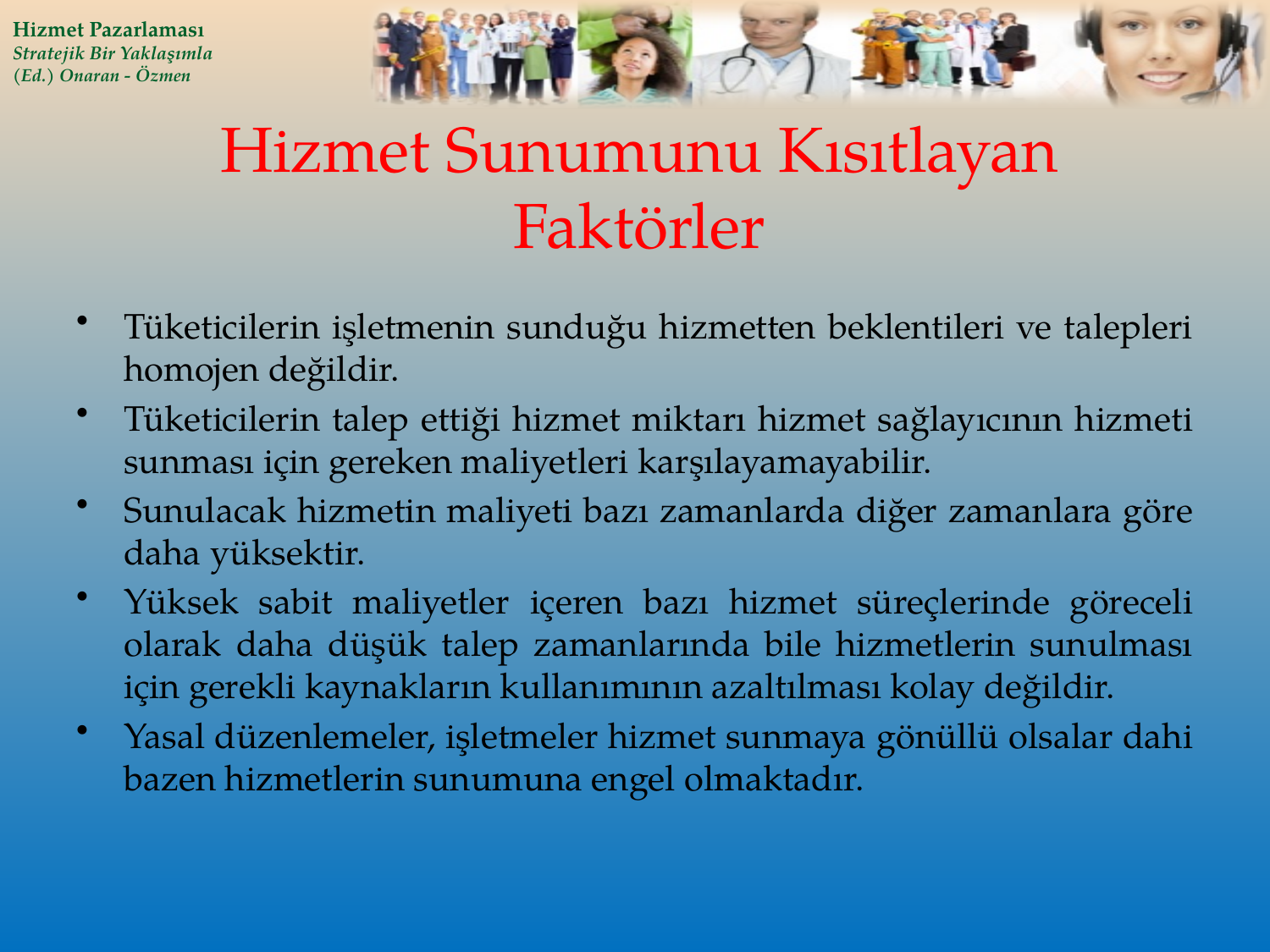

# Hizmet Sunumunu Kısıtlayan Faktörler
Tüketicilerin işletmenin sunduğu hizmetten beklentileri ve talepleri homojen değildir.
Tüketicilerin talep ettiği hizmet miktarı hizmet sağlayıcının hizmeti sunması için gereken maliyetleri karşılayamayabilir.
Sunulacak hizmetin maliyeti bazı zamanlarda diğer zamanlara göre daha yüksektir.
Yüksek sabit maliyetler içeren bazı hizmet süreçlerinde göreceli olarak daha düşük talep zamanlarında bile hizmetlerin sunulması için gerekli kaynakların kullanımının azaltılması kolay değildir.
Yasal düzenlemeler, işletmeler hizmet sunmaya gönüllü olsalar dahi bazen hizmetlerin sunumuna engel olmaktadır.